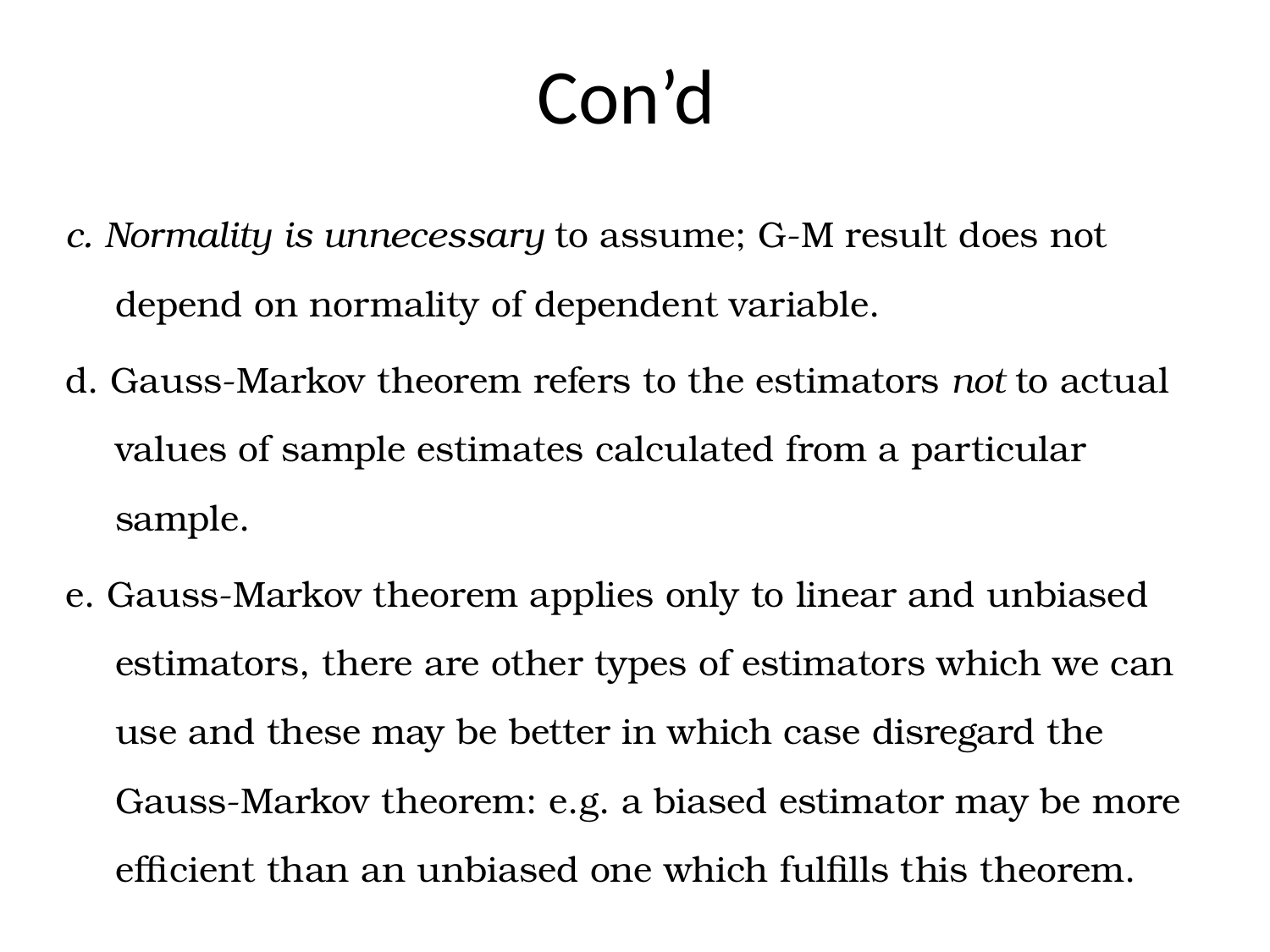

# Con’d
c. Normality is unnecessary to assume; G-M result does not depend on normality of dependent variable.
d. Gauss-Markov theorem refers to the estimators not to actual values of sample estimates calculated from a particular sample.
e. Gauss-Markov theorem applies only to linear and unbiased estimators, there are other types of estimators which we can use and these may be better in which case disregard the Gauss-Markov theorem: e.g. a biased estimator may be more efficient than an unbiased one which fulfills this theorem.